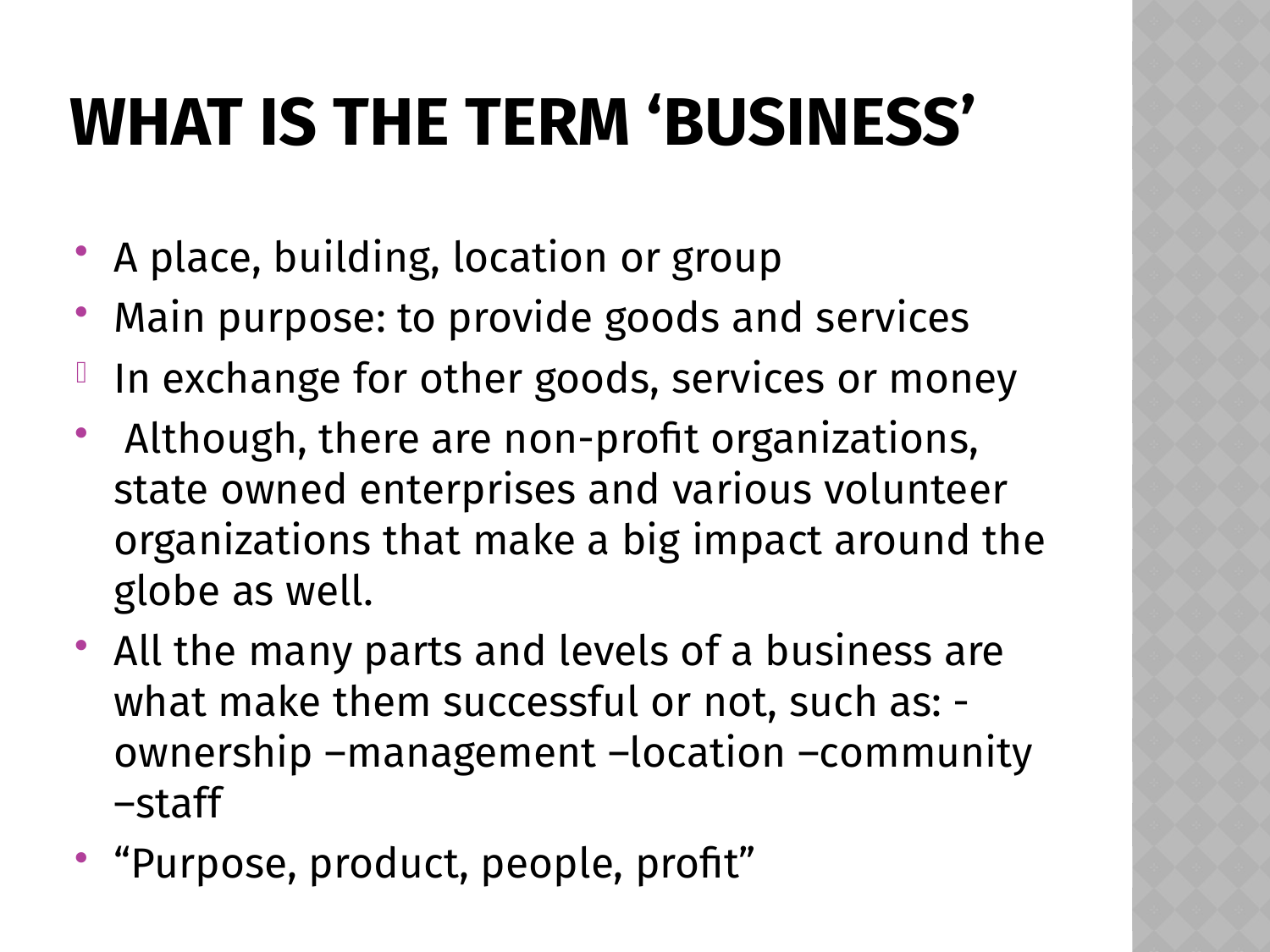

# What is the term ‘business’
A place, building, location or group
Main purpose: to provide goods and services
In exchange for other goods, services or money
 Although, there are non-profit organizations, state owned enterprises and various volunteer organizations that make a big impact around the globe as well.
All the many parts and levels of a business are what make them successful or not, such as: -ownership –management –location –community –staff
“Purpose, product, people, profit”